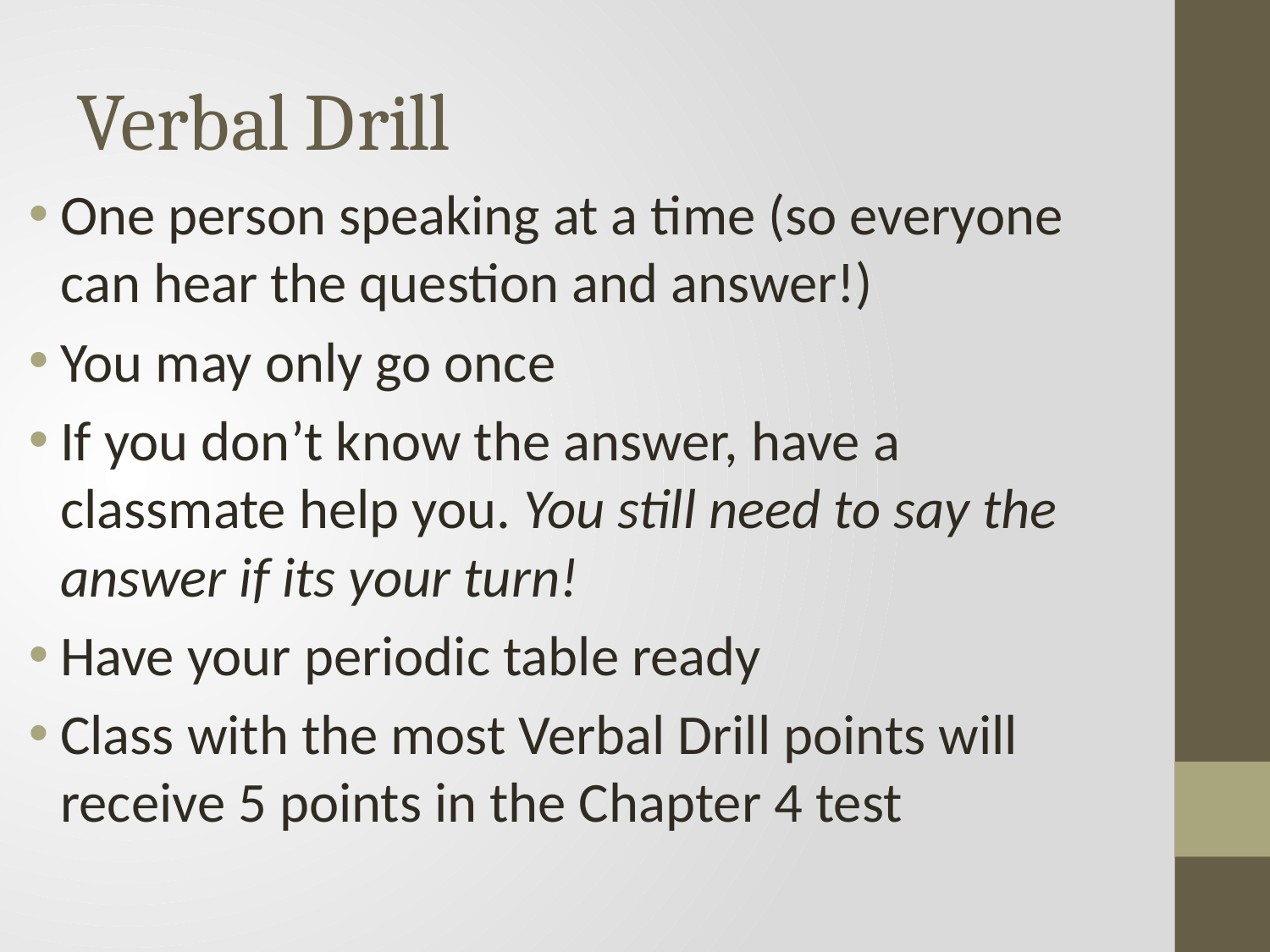

# Verbal Drill
One person speaking at a time (so everyone can hear the question and answer!)
You may only go once
If you don’t know the answer, have a classmate help you. You still need to say the answer if its your turn!
Have your periodic table ready
Class with the most Verbal Drill points will receive 5 points in the Chapter 4 test